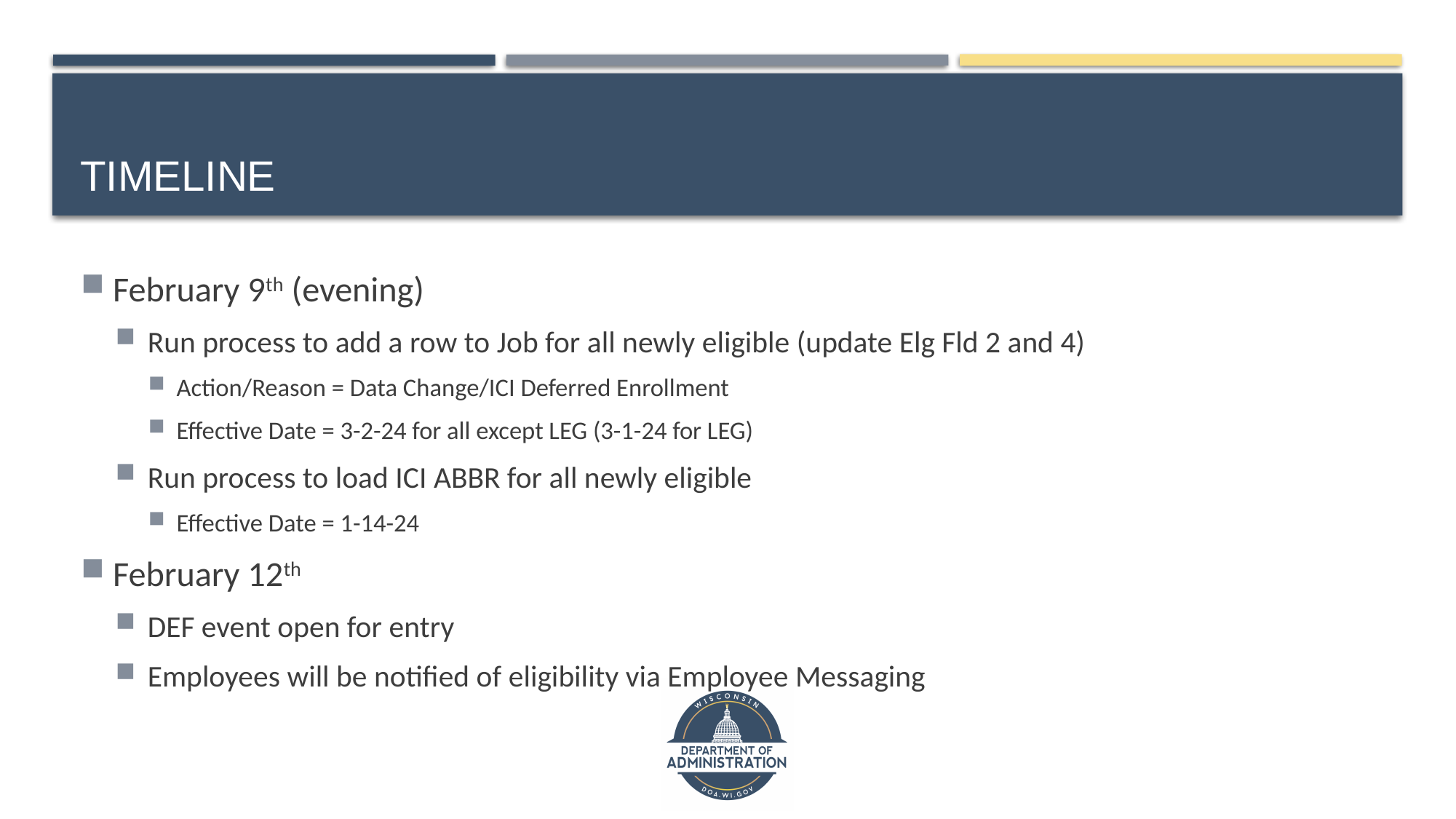

# Timeline
February 9th (evening)
Run process to add a row to Job for all newly eligible (update Elg Fld 2 and 4)
Action/Reason = Data Change/ICI Deferred Enrollment
Effective Date = 3-2-24 for all except LEG (3-1-24 for LEG)
Run process to load ICI ABBR for all newly eligible
Effective Date = 1-14-24
February 12th
DEF event open for entry
Employees will be notified of eligibility via Employee Messaging